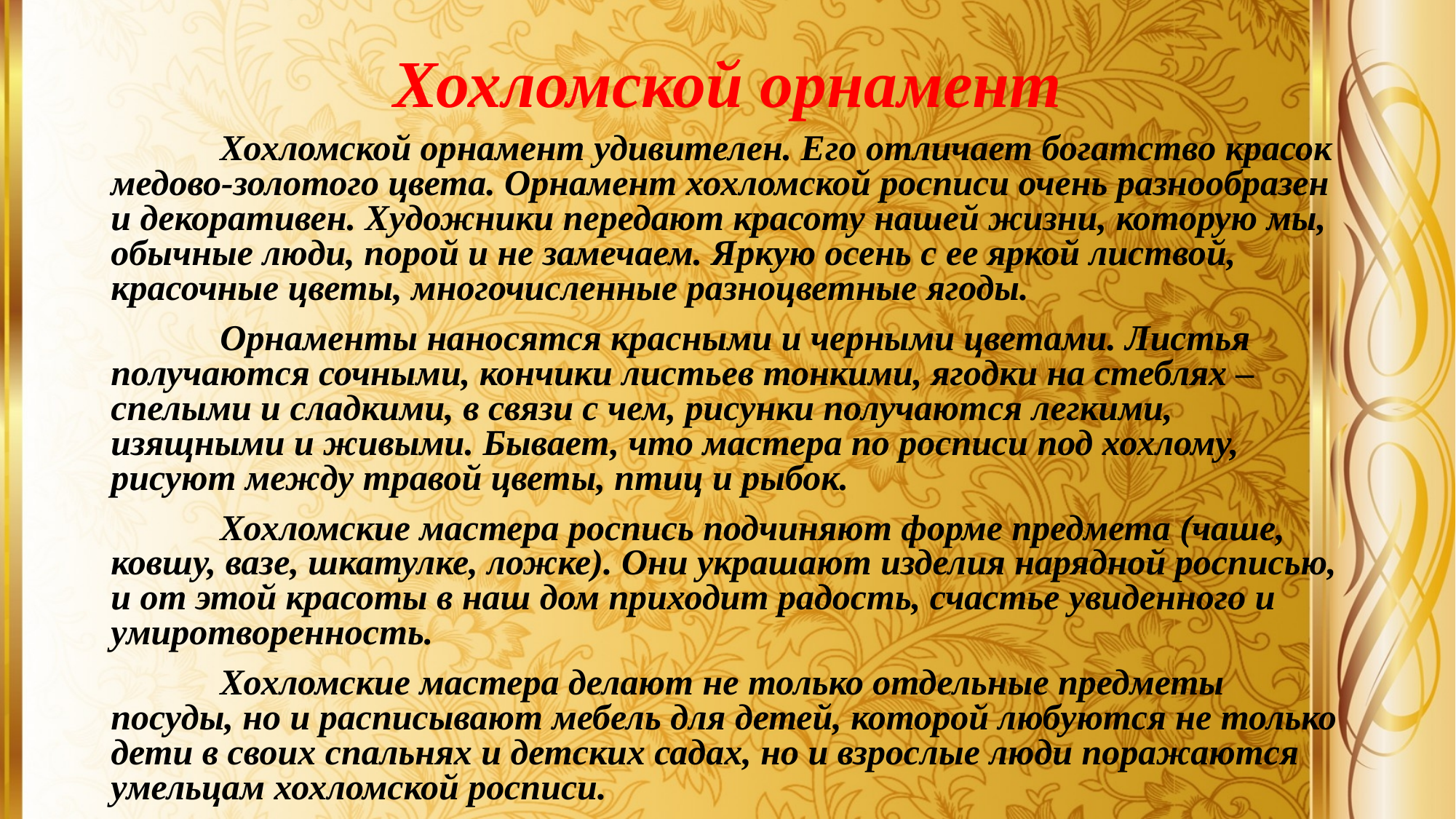

# Хохломской орнамент
	Хохломской орнамент удивителен. Его отличает богатство красок медово-золотого цвета. Орнамент хохломской росписи очень разнообразен и декоративен. Художники передают красоту нашей жизни, которую мы, обычные люди, порой и не замечаем. Яркую осень с ее яркой листвой, красочные цветы, многочисленные разноцветные ягоды.
	Орнаменты наносятся красными и черными цветами. Листья получаются сочными, кончики листьев тонкими, ягодки на стеблях – спелыми и сладкими, в связи с чем, рисунки получаются легкими, изящными и живыми. Бывает, что мастера по росписи под хохлому, рисуют между травой цветы, птиц и рыбок.
	Хохломские мастера роспись подчиняют форме предмета (чаше, ковшу, вазе, шкатулке, ложке). Они украшают изделия нарядной росписью, и от этой красоты в наш дом приходит радость, счастье увиденного и умиротворенность.
	Хохломские мастера делают не только отдельные предметы посуды, но и расписывают мебель для детей, которой любуются не только дети в своих спальнях и детских садах, но и взрослые люди поражаются умельцам хохломской росписи.